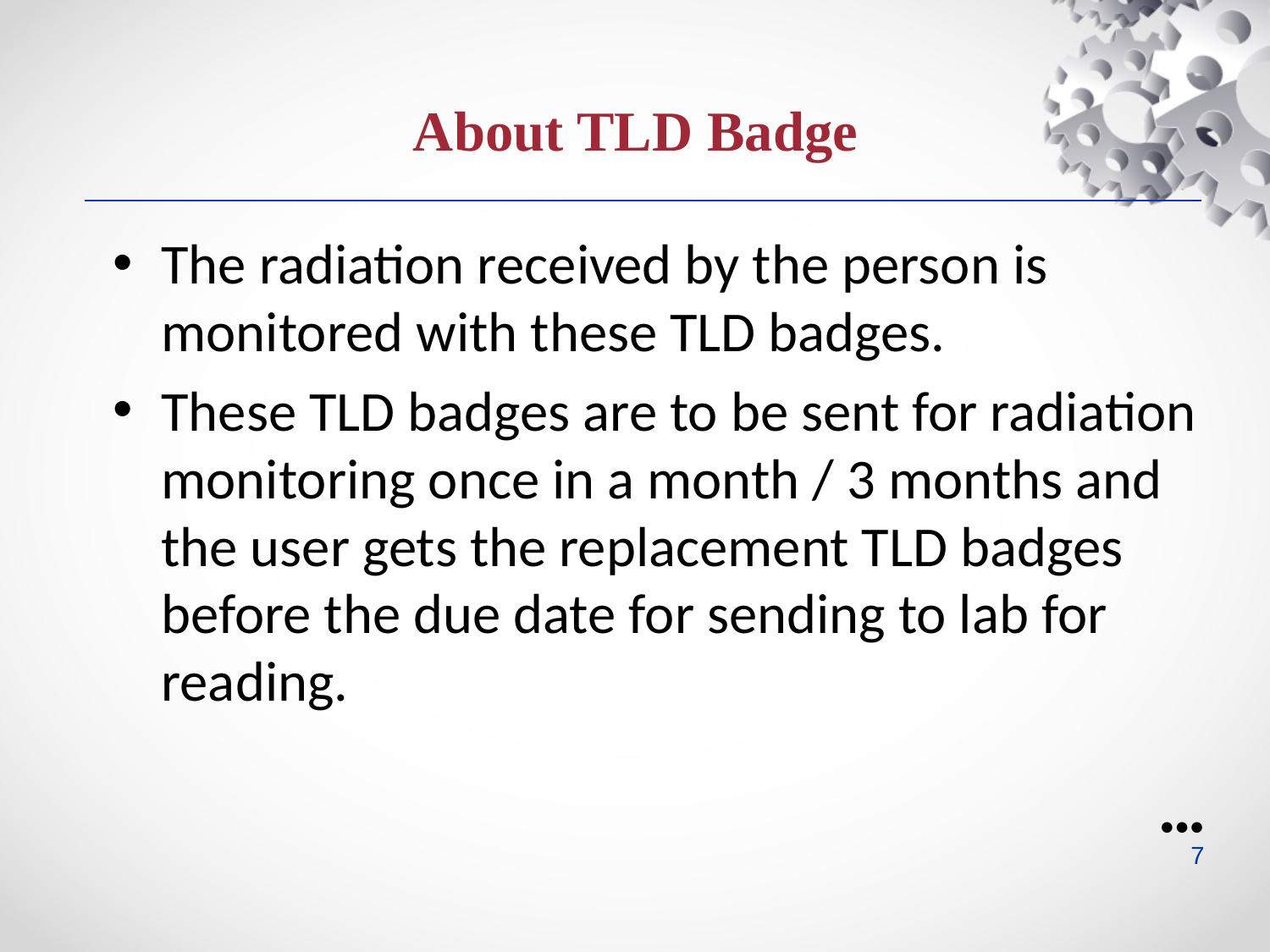

About TLD Badge
The radiation received by the person is monitored with these TLD badges.
These TLD badges are to be sent for radiation monitoring once in a month / 3 months and the user gets the replacement TLD badges before the due date for sending to lab for reading.
●●●
7